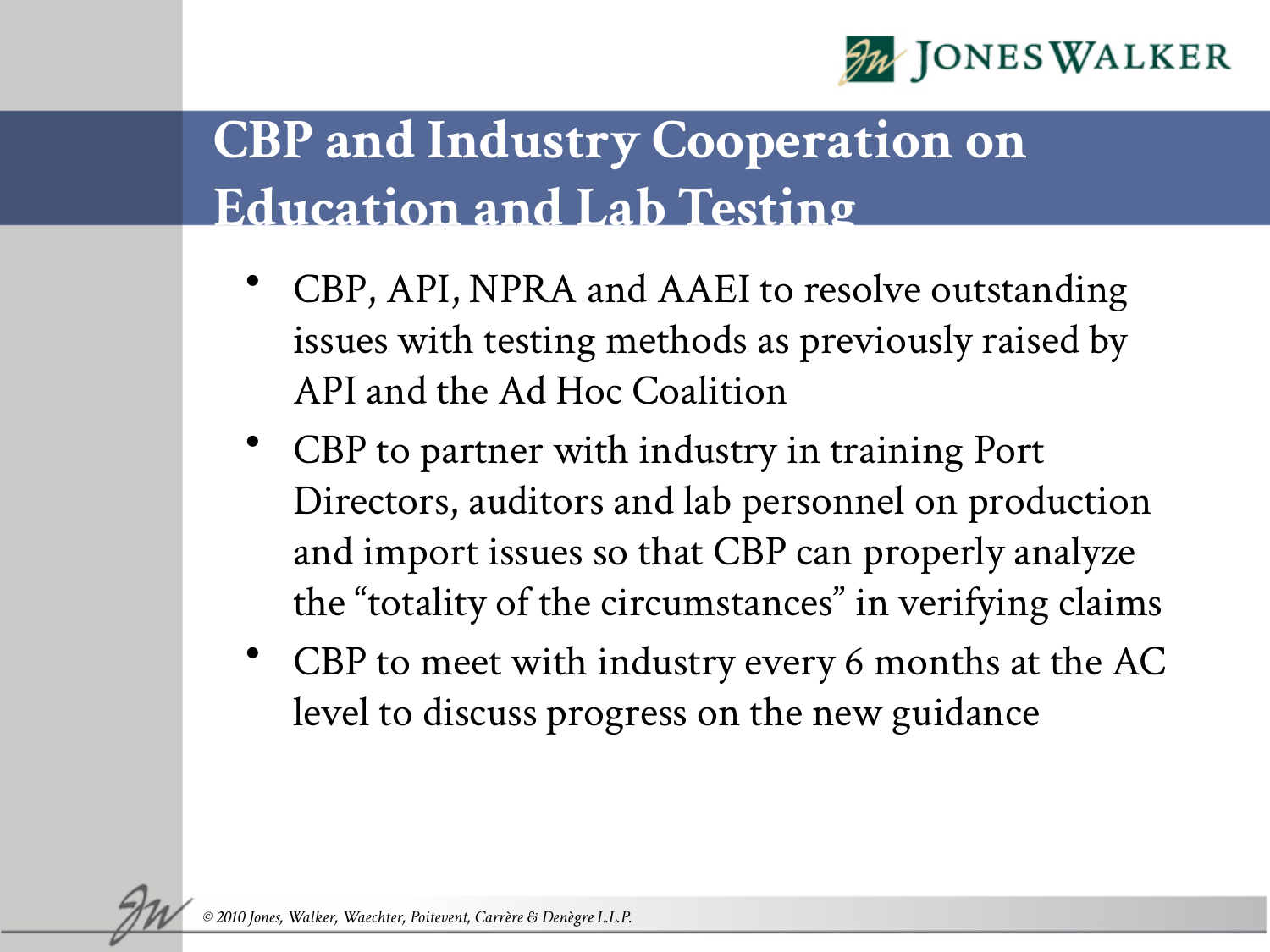

# CBP and Industry Cooperation on Education and Lab Testing
CBP, API, NPRA and AAEI to resolve outstanding issues with testing methods as previously raised by API and the Ad Hoc Coalition
CBP to partner with industry in training Port Directors, auditors and lab personnel on production and import issues so that CBP can properly analyze the “totality of the circumstances” in verifying claims
CBP to meet with industry every 6 months at the AC level to discuss progress on the new guidance